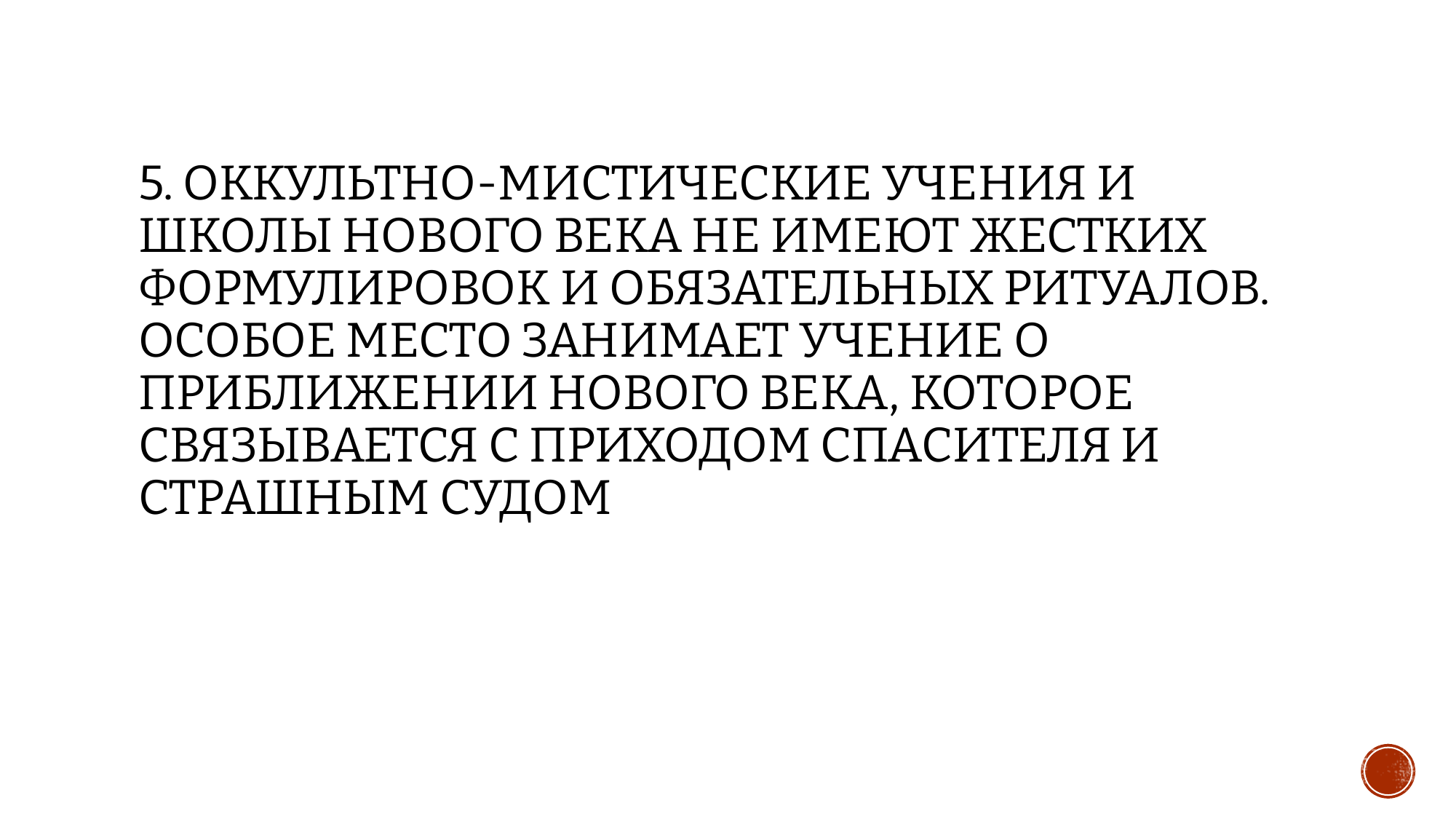

# 5. Оккультно-мистические учения и школы нового века не имеют жестких формулировок и обязательных ритуалов. Особое место занимает учение о приближении Нового века, которое связывается с приходом спасителя и страшным судом